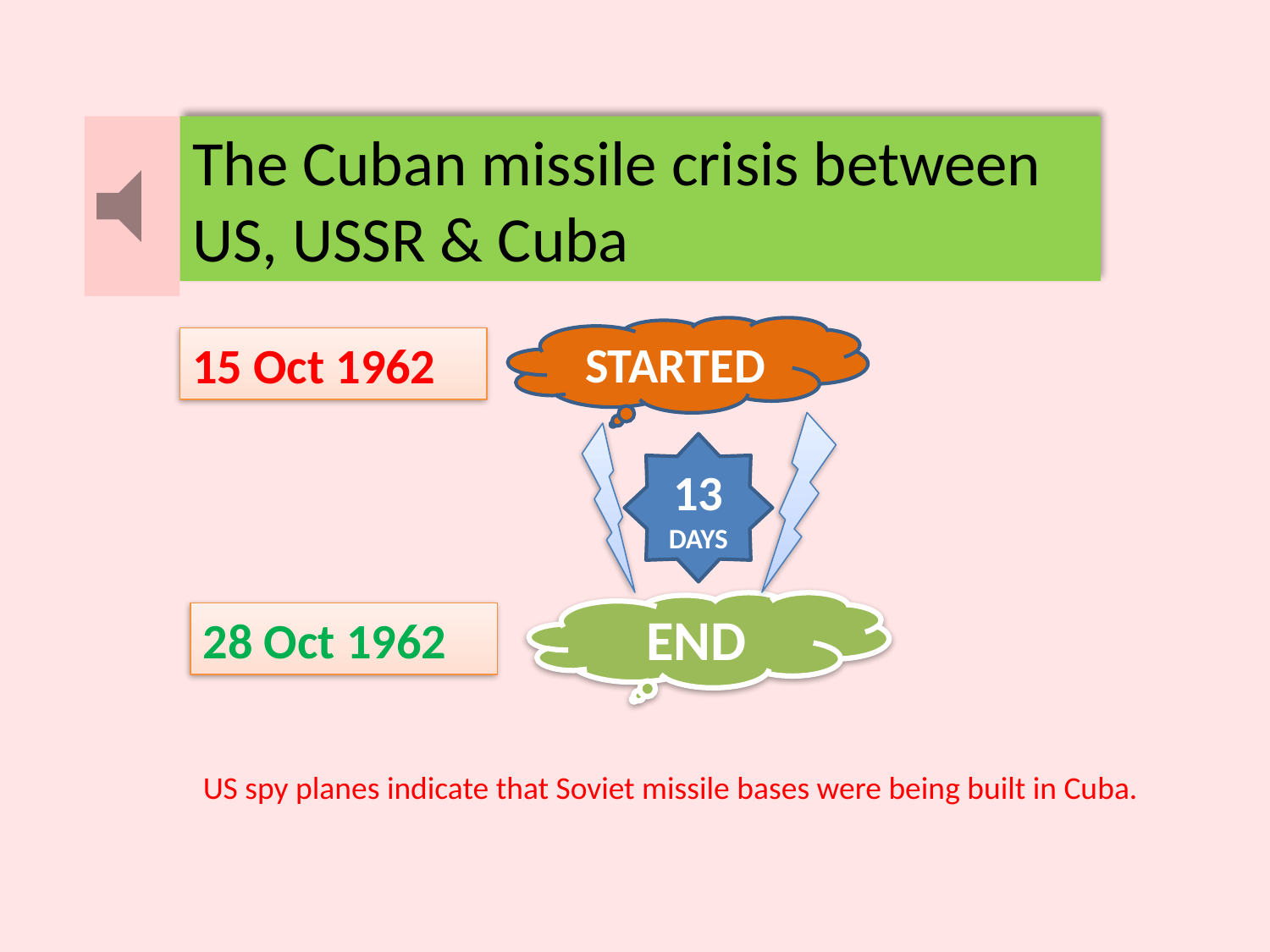

The Cuban missile crisis between US, USSR & Cuba
STARTED
15 Oct 1962

13 DAYS
END
28 Oct 1962
US spy planes indicate that Soviet missile bases were being built in Cuba.